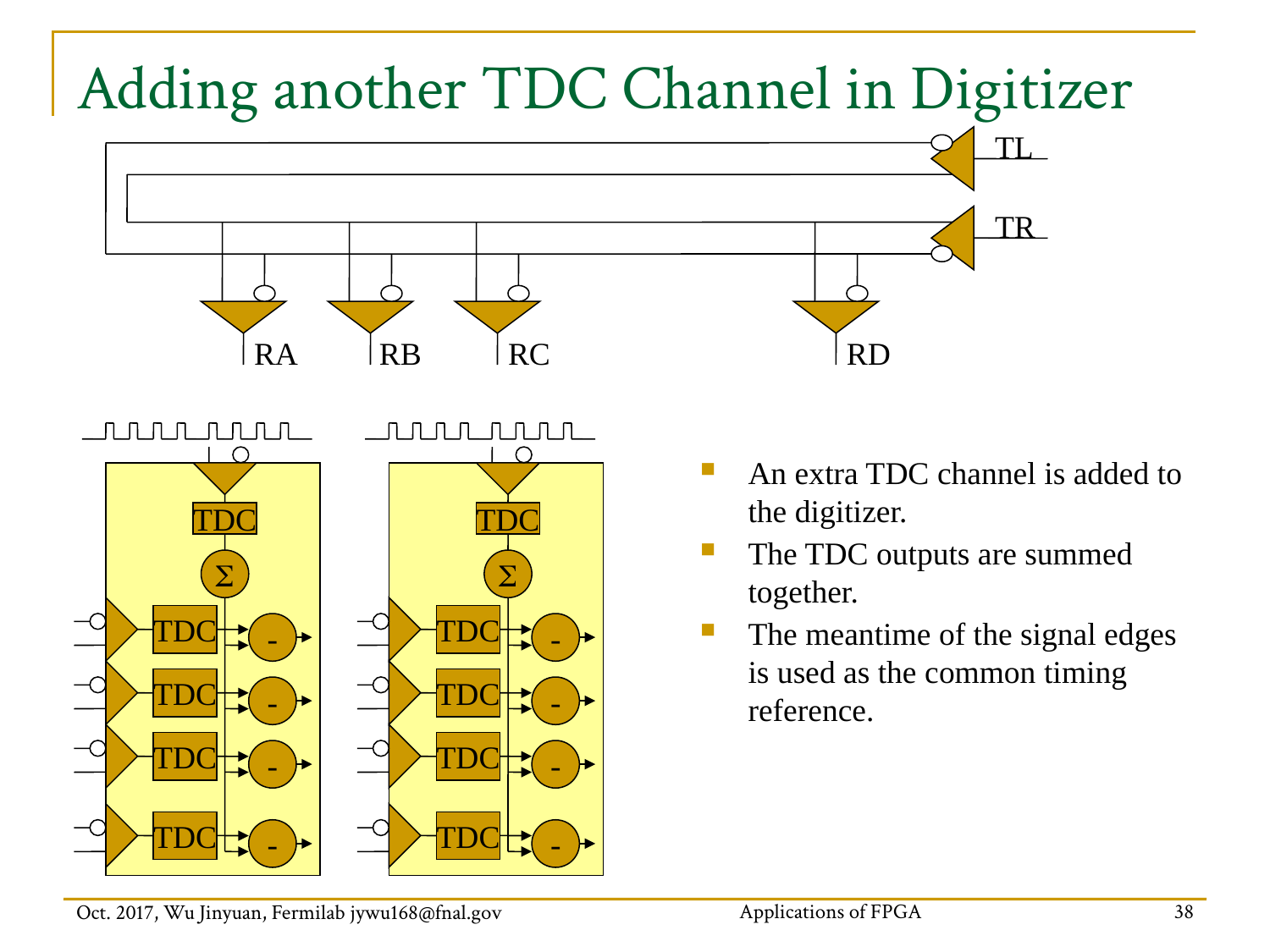

# Adding another TDC Channel in Digitizer
TL

TR

RA

RB

RC

RD

TDC

Σ
TDC

-

TDC

-

TDC

-

TDC

-

TDC

Σ
TDC

-

TDC

-

TDC

-

TDC

-

An extra TDC channel is added to the digitizer.
The TDC outputs are summed together.
The meantime of the signal edges is used as the common timing reference.
Applications of FPGA
Oct. 2017, Wu Jinyuan, Fermilab jywu168@fnal.gov
38